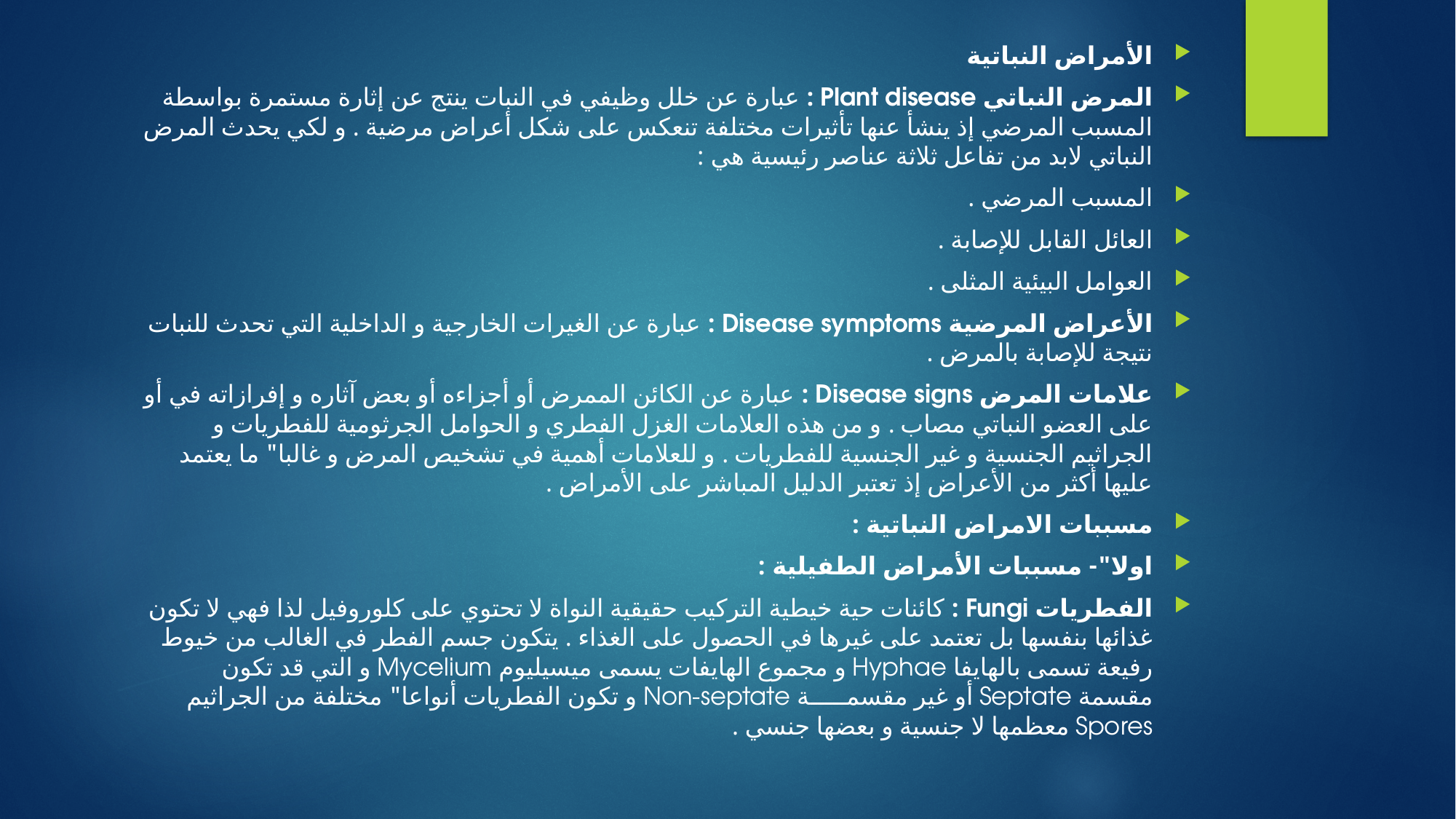

الأمراض النباتية
المرض النباتي Plant disease : عبارة عن خلل وظيفي في النبات ينتج عن إثارة مستمرة بواسطة المسبب المرضي إذ ينشأ عنها تأثيرات مختلفة تنعكس على شكل أعراض مرضية . و لكي يحدث المرض النباتي لابد من تفاعل ثلاثة عناصر رئيسية هي :
المسبب المرضي .
العائل القابل للإصابة .
العوامل البيئية المثلى .
الأعراض المرضية Disease symptoms : عبارة عن الغيرات الخارجية و الداخلية التي تحدث للنبات نتيجة للإصابة بالمرض .
علامات المرض Disease signs : عبارة عن الكائن الممرض أو أجزاءه أو بعض آثاره و إفرازاته في أو على العضو النباتي مصاب . و من هذه العلامات الغزل الفطري و الحوامل الجرثومية للفطريات و الجراثيم الجنسية و غير الجنسية للفطريات . و للعلامات أهمية في تشخيص المرض و غالبا" ما يعتمد عليها أكثر من الأعراض إذ تعتبر الدليل المباشر على الأمراض .
مسببات الامراض النباتية :
اولا"- مسببات الأمراض الطفيلية :
الفطريات Fungi : كائنات حية خيطية التركيب حقيقية النواة لا تحتوي على كلوروفيل لذا فهي لا تكون غذائها بنفسها بل تعتمد على غيرها في الحصول على الغذاء . يتكون جسم الفطر في الغالب من خيوط رفيعة تسمى بالهايفا Hyphae و مجموع الهايفات يسمى ميسيليوم Mycelium و التي قد تكون مقسمة Septate أو غير مقسمـــــة Non-septate و تكون الفطريات أنواعا" مختلفة من الجراثيم Spores معظمها لا جنسية و بعضها جنسي .